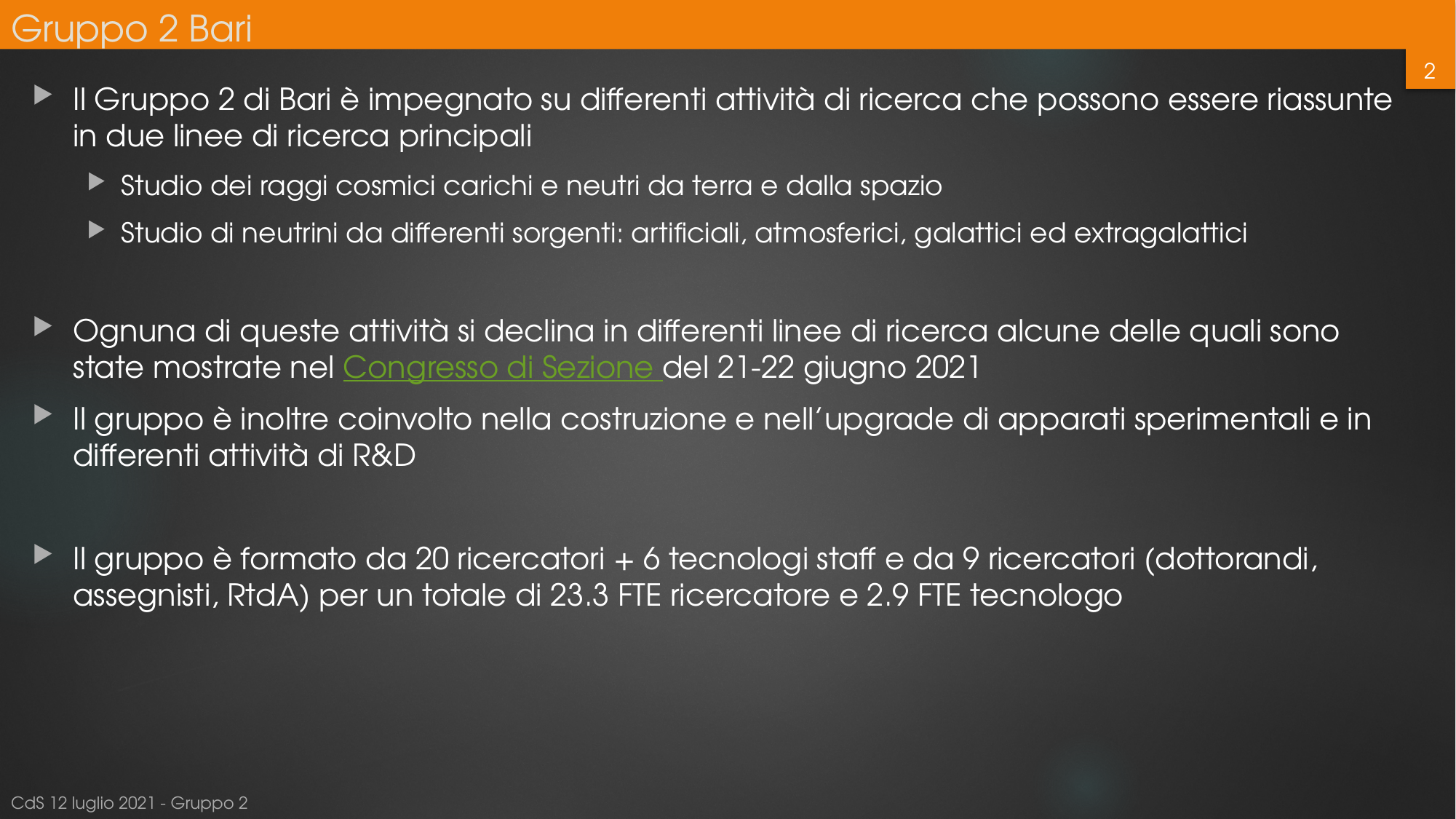

# Gruppo 2 Bari
2
Il Gruppo 2 di Bari è impegnato su differenti attività di ricerca che possono essere riassunte in due linee di ricerca principali
Studio dei raggi cosmici carichi e neutri da terra e dalla spazio
Studio di neutrini da differenti sorgenti: artificiali, atmosferici, galattici ed extragalattici

Ognuna di queste attività si declina in differenti linee di ricerca alcune delle quali sono state mostrate nel Congresso di Sezione del 21-22 giugno 2021
Il gruppo è inoltre coinvolto nella costruzione e nell’upgrade di apparati sperimentali e in differenti attività di R&D

Il gruppo è formato da 20 ricercatori + 6 tecnologi staff e da 9 ricercatori (dottorandi, assegnisti, RtdA) per un totale di 23.3 FTE ricercatore e 2.9 FTE tecnologo
CdS 12 luglio 2021 - Gruppo 2